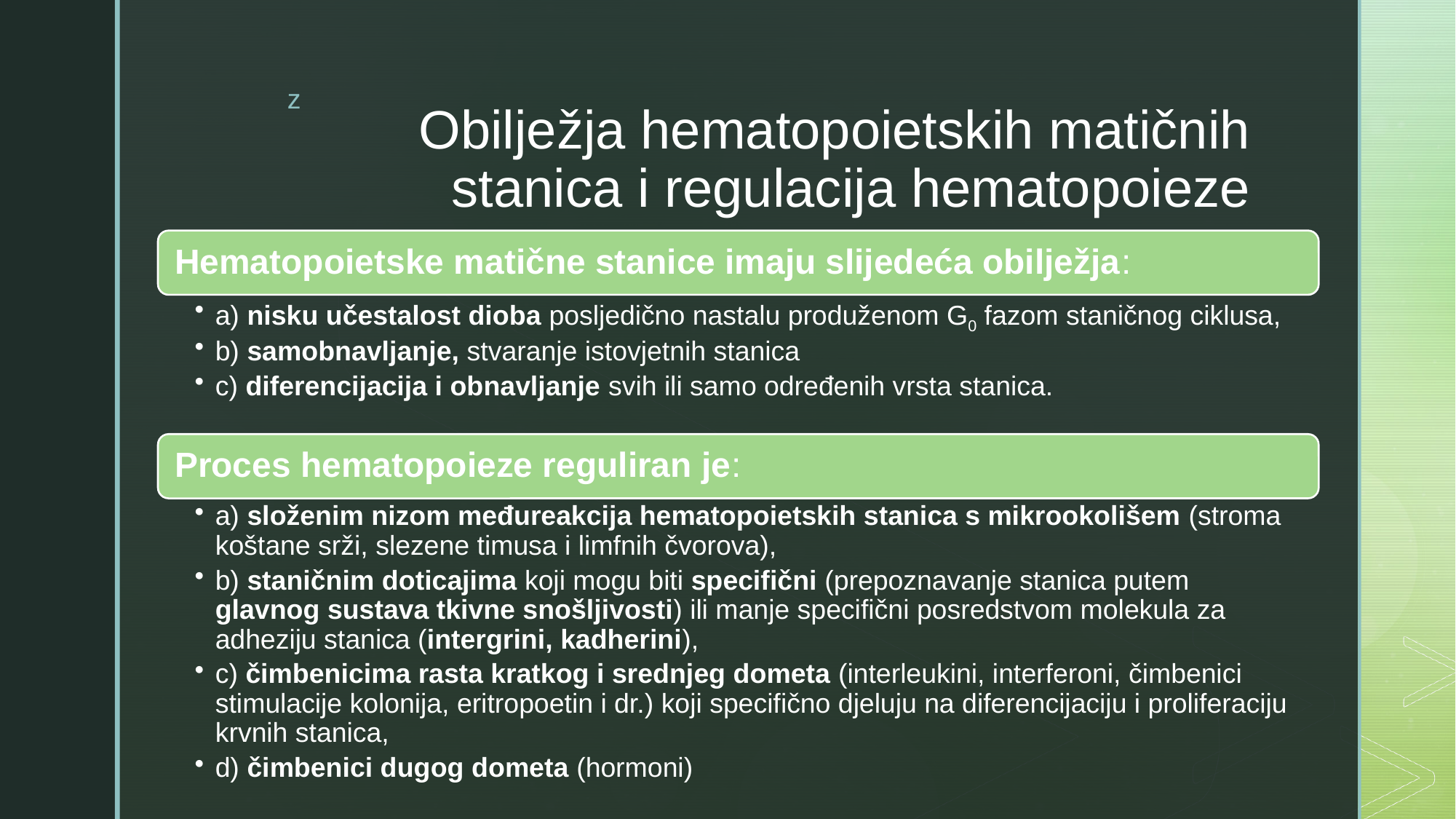

# Obilježja hematopoietskih matičnih stanica i regulacija hematopoieze
Hematopoietske matične stanice imaju slijedeća obilježja:
a) nisku učestalost dioba posljedično nastalu produženom G0 fazom staničnog ciklusa,
b) samobnavljanje, stvaranje istovjetnih stanica
c) diferencijacija i obnavljanje svih ili samo određenih vrsta stanica.

Proces hematopoieze reguliran je:
a) složenim nizom međureakcija hematopoietskih stanica s mikrookolišem (stroma koštane srži, slezene timusa i limfnih čvorova),
b) staničnim doticajima koji mogu biti specifični (prepoznavanje stanica putem glavnog sustava tkivne snošljivosti) ili manje specifični posredstvom molekula za adheziju stanica (intergrini, kadherini),
c) čimbenicima rasta kratkog i srednjeg dometa (interleukini, interferoni, čimbenici stimulacije kolonija, eritropoetin i dr.) koji specifično djeluju na diferencijaciju i proliferaciju krvnih stanica,
d) čimbenici dugog dometa (hormoni)